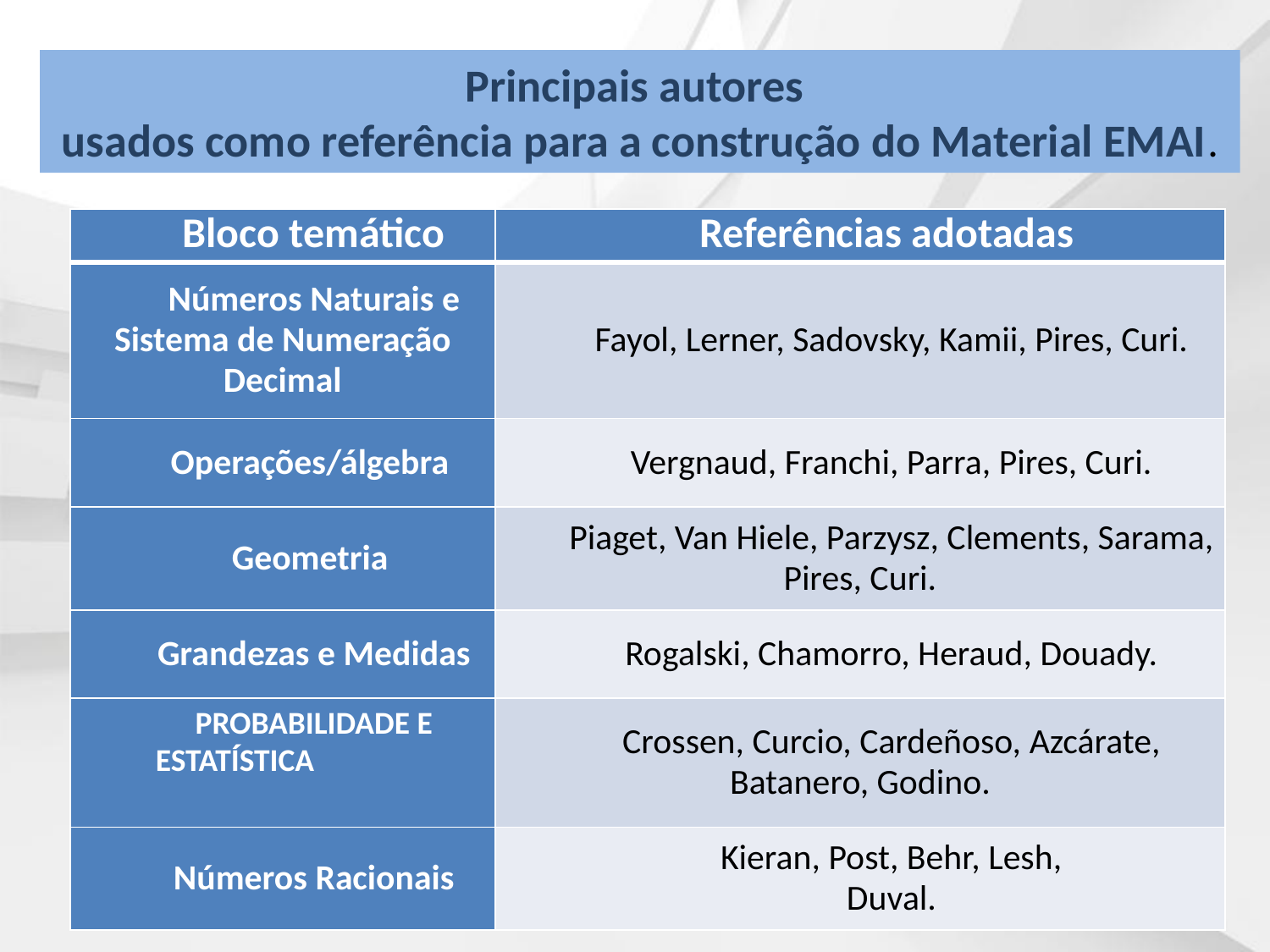

Principais autores
usados como referência para a construção do Material EMAI.
| Bloco temático | Referências adotadas |
| --- | --- |
| Números Naturais e Sistema de Numeração Decimal | Fayol, Lerner, Sadovsky, Kamii, Pires, Curi. |
| Operações/álgebra | Vergnaud, Franchi, Parra, Pires, Curi. |
| Geometria | Piaget, Van Hiele, Parzysz, Clements, Sarama, Pires, Curi. |
| Grandezas e Medidas | Rogalski, Chamorro, Heraud, Douady. |
| PROBABILIDADE E ESTATÍSTICA | Crossen, Curcio, Cardeñoso, Azcárate, Batanero, Godino. |
| Números Racionais | Kieran, Post, Behr, Lesh, Duval. |